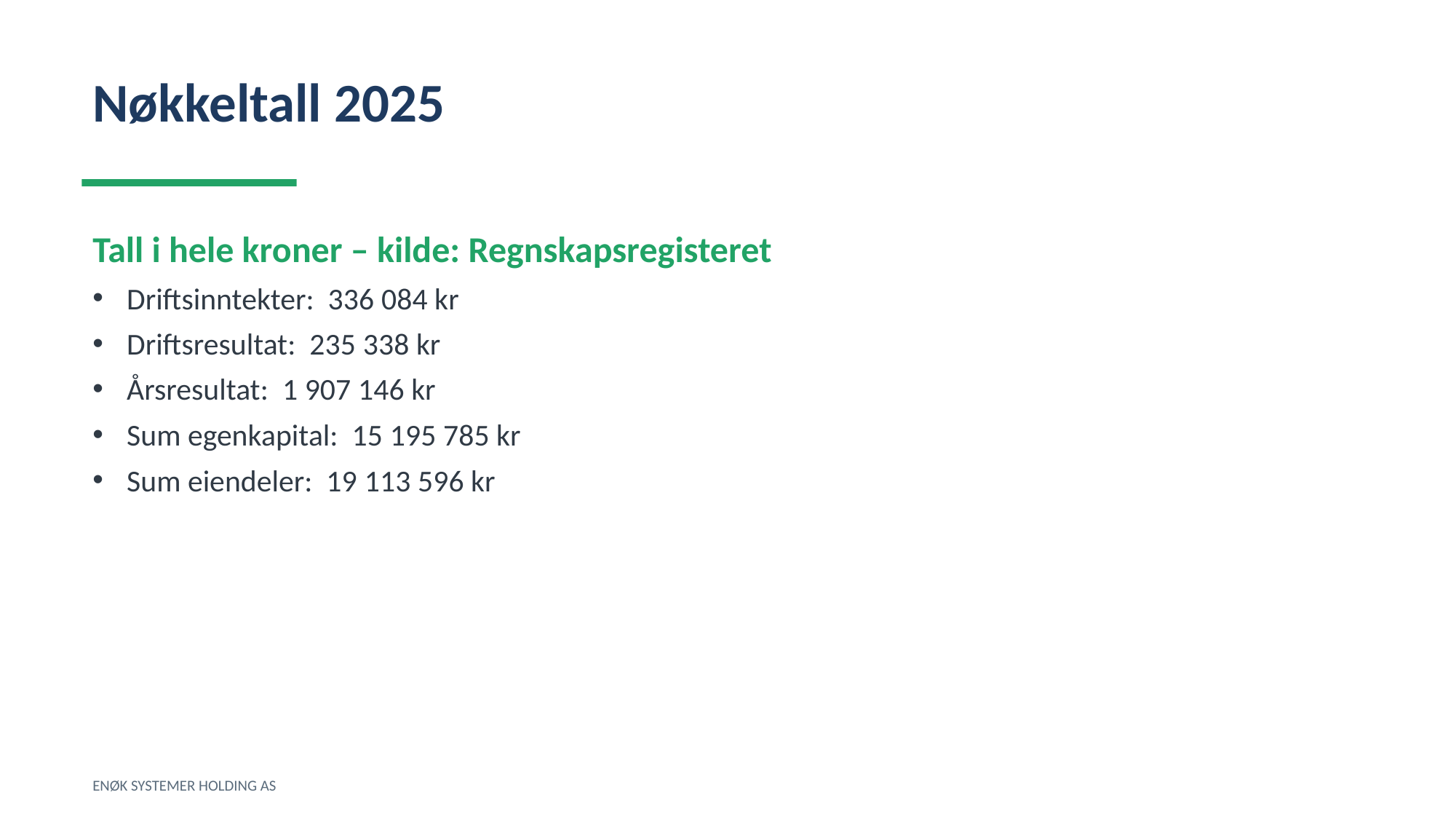

Nøkkeltall 2025

Tall i hele kroner – kilde: Regnskapsregisteret
Driftsinntekter:  336 084 kr
Driftsresultat:  235 338 kr
Årsresultat:  1 907 146 kr
Sum egenkapital:  15 195 785 kr
Sum eiendeler:  19 113 596 kr
ENØK SYSTEMER HOLDING AS